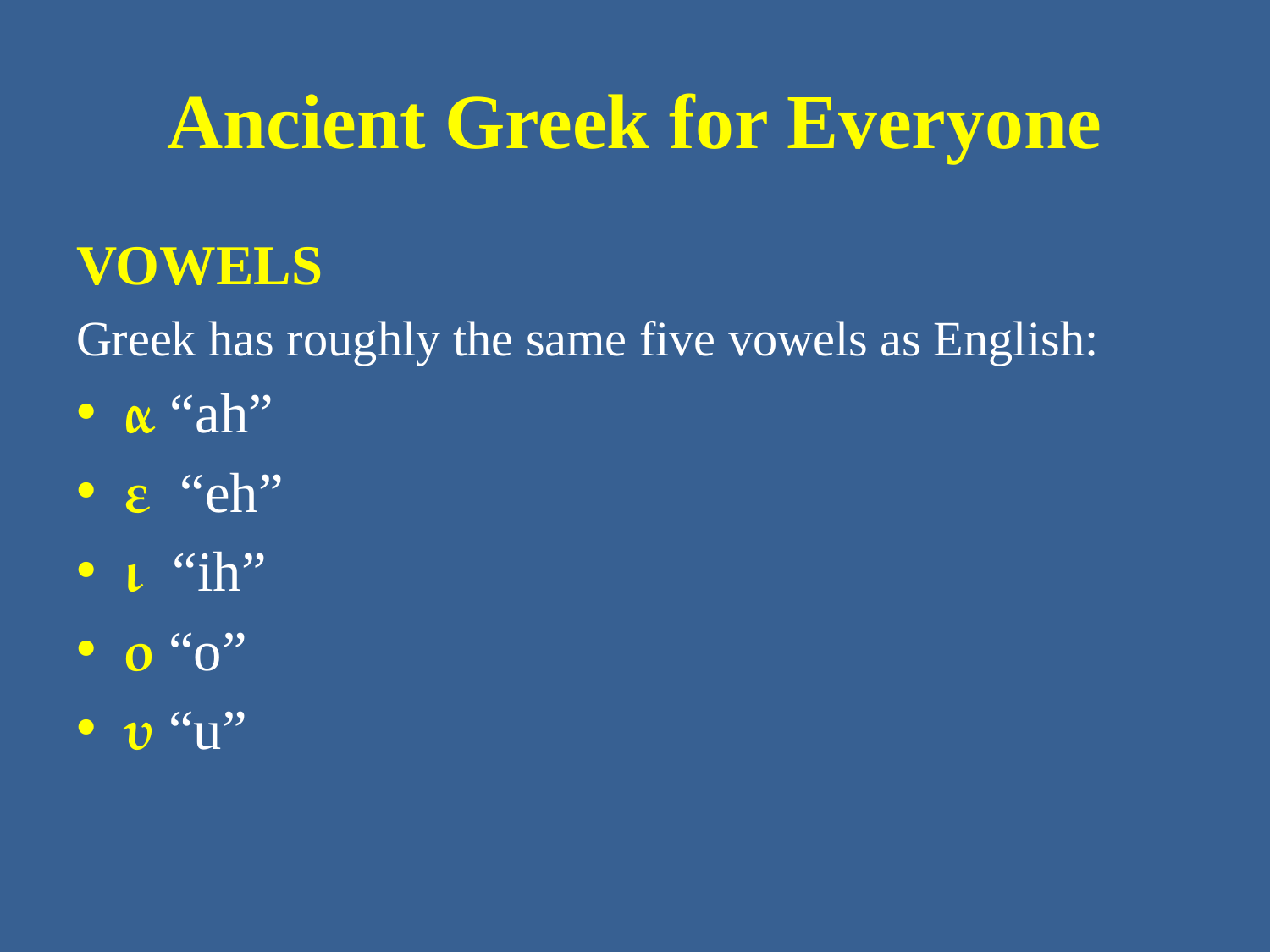

# Ancient Greek for Everyone
VOWELS
Greek has roughly the same five vowels as English:
α “ah”
ε  “eh”
ι  “ih”
ο “o”
υ “u”